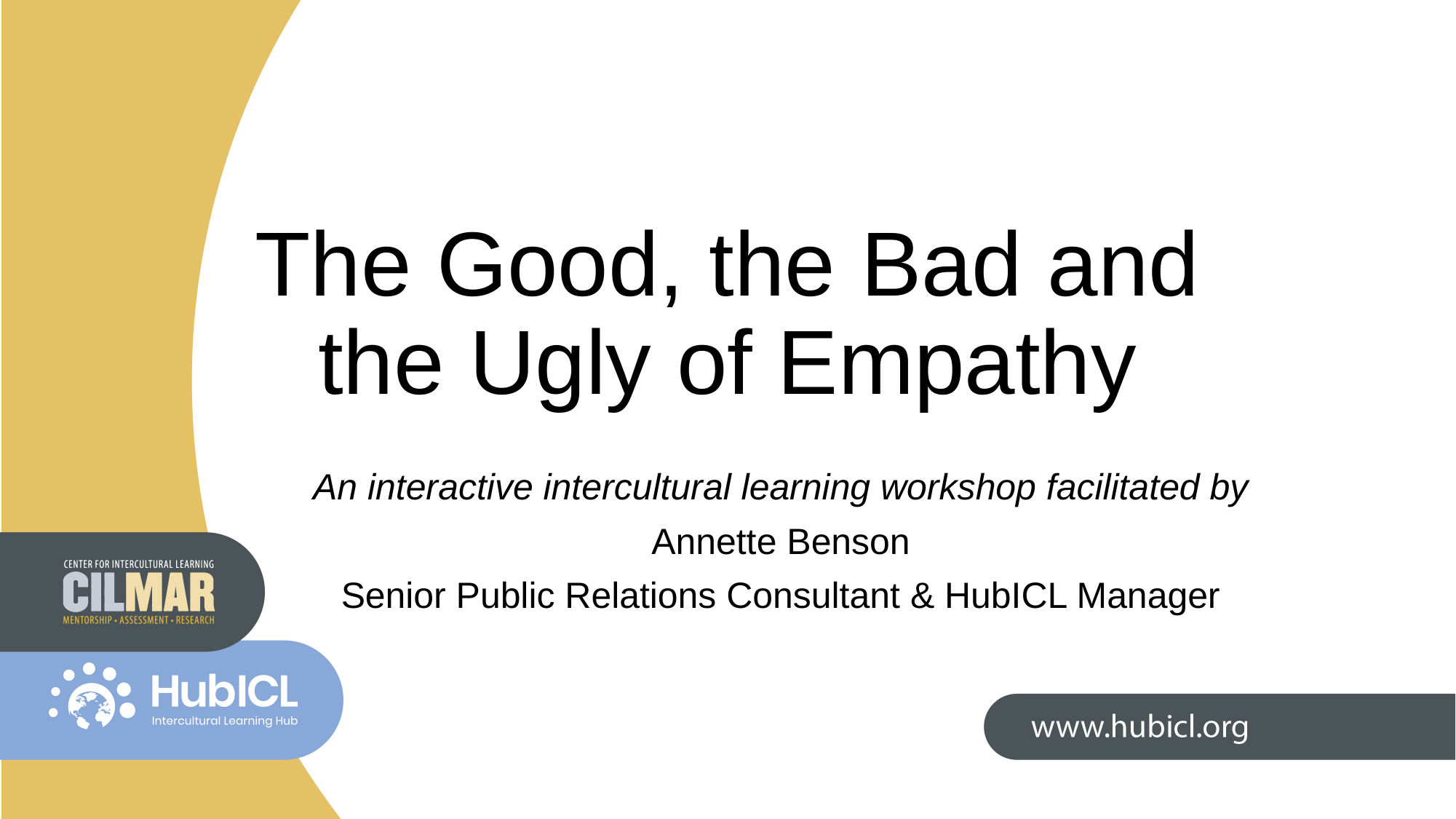

# The Good, the Bad and the Ugly of Empathy
An interactive intercultural learning workshop facilitated by
Annette Benson
Senior Public Relations Consultant & HubICL Manager